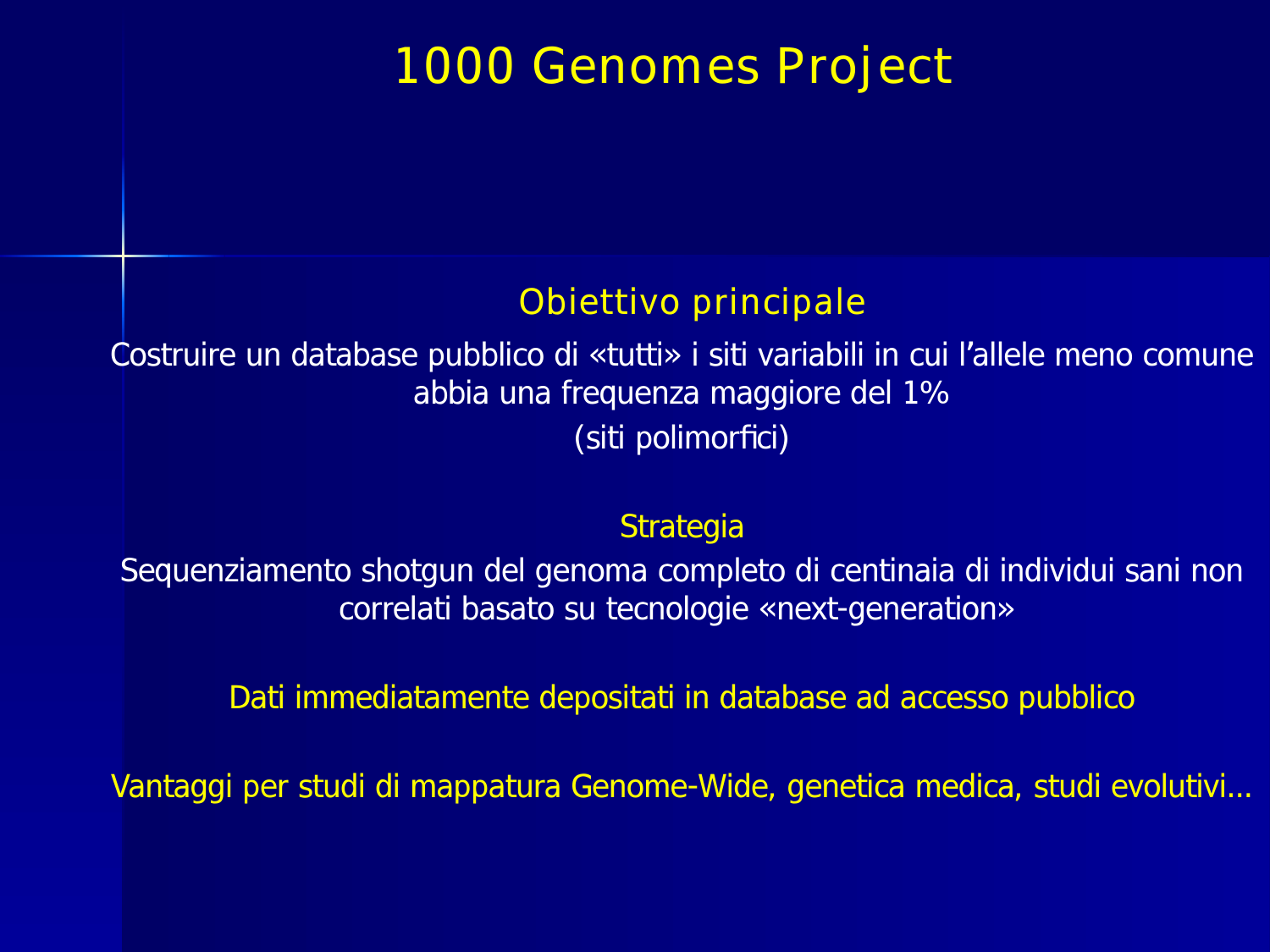

# 1000 Genomes Project
Obiettivo principale
Costruire un database pubblico di «tutti» i siti variabili in cui l’allele meno comune abbia una frequenza maggiore del 1%
(siti polimorfici)

Strategia
Sequenziamento shotgun del genoma completo di centinaia di individui sani non correlati basato su tecnologie «next-generation»

Dati immediatamente depositati in database ad accesso pubblico

Vantaggi per studi di mappatura Genome-Wide, genetica medica, studi evolutivi…